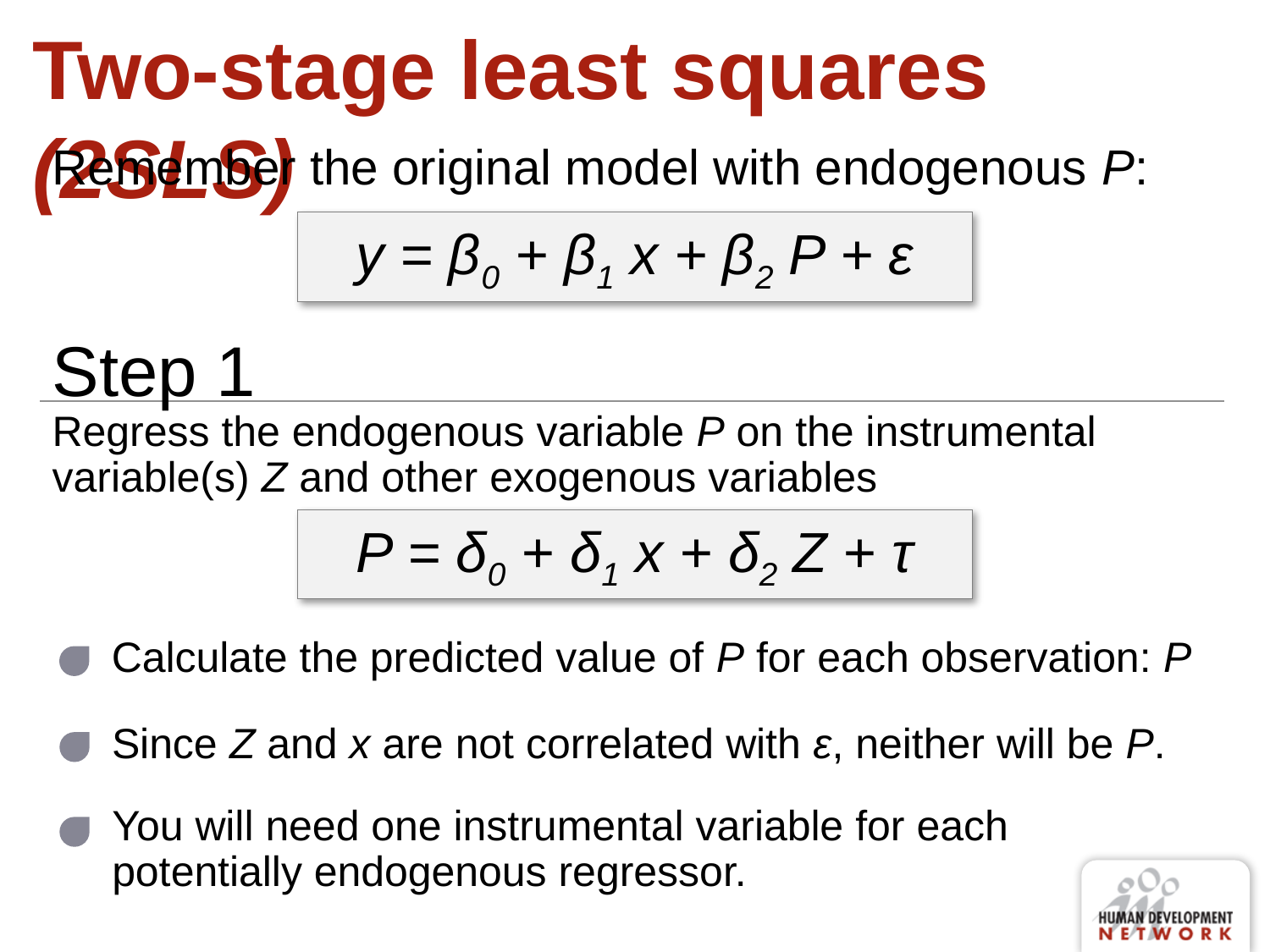

# Two-stage least squares (2SLS)
Remember the original model with endogenous P:
y = β0 + β1 x + β2 P + ε
Step 1
Regress the endogenous variable P on the instrumental variable(s) Z and other exogenous variables
P = δ0 + δ1 x + δ2 Z + τ
Calculate the predicted value of P for each observation: P

Since Z and x are not correlated with ε, neither will be P.

You will need one instrumental variable for each potentially endogenous regressor.